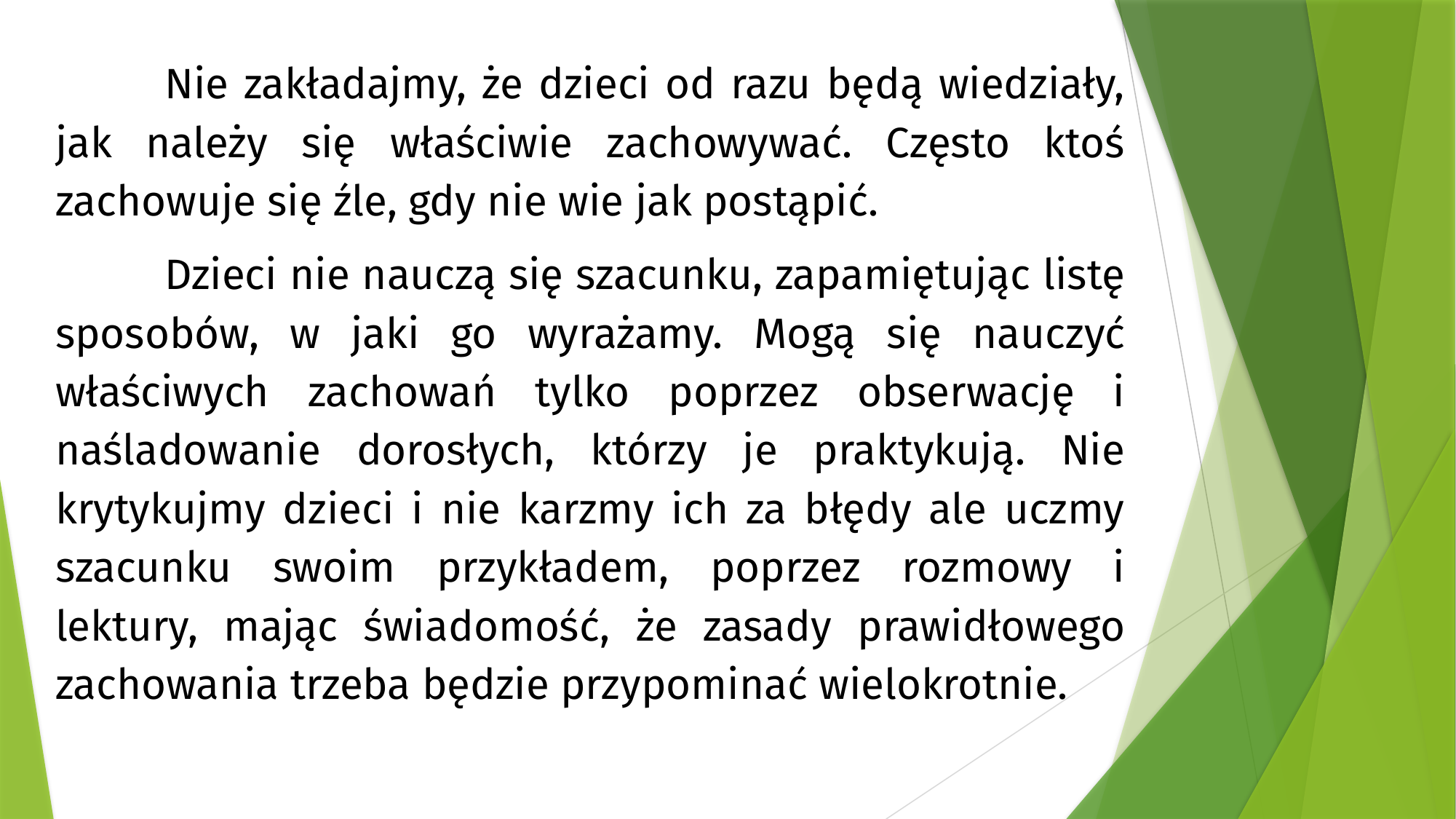

Nie zakładajmy, że dzieci od razu będą wiedziały, jak należy się właściwie zachowywać. Często ktoś zachowuje się źle, gdy nie wie jak postąpić.
	Dzieci nie nauczą się szacunku, zapamiętując listę sposobów, w jaki go wyrażamy. Mogą się nauczyć właściwych zachowań tylko poprzez obserwację i naśladowanie dorosłych, którzy je praktykują. Nie krytykujmy dzieci i nie karzmy ich za błędy ale uczmy szacunku swoim przykładem, poprzez rozmowy i lektury, mając świadomość, że zasady prawidłowego zachowania trzeba będzie przypominać wielokrotnie.